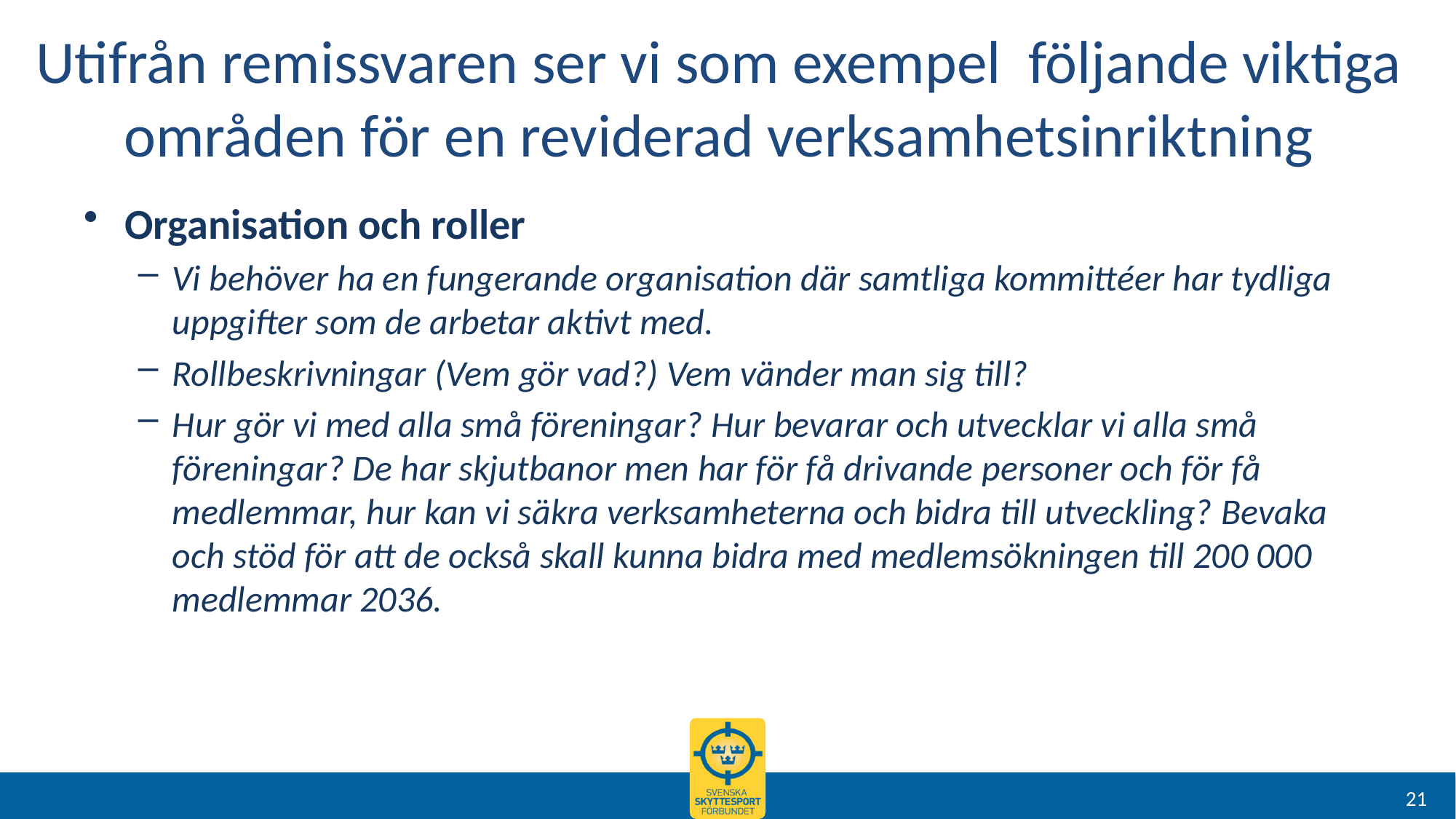

# Utifrån remissvaren ser vi som exempel  följande viktiga områden för en reviderad verksamhetsinriktning
Organisation och roller
Vi behöver ha en fungerande organisation där samtliga kommittéer har tydliga uppgifter som de arbetar aktivt med.
Rollbeskrivningar (Vem gör vad?) Vem vänder man sig till?
Hur gör vi med alla små föreningar? Hur bevarar och utvecklar vi alla små föreningar? De har skjutbanor men har för få drivande personer och för få medlemmar, hur kan vi säkra verksamheterna och bidra till utveckling? Bevaka och stöd för att de också skall kunna bidra med medlemsökningen till 200 000 medlemmar 2036.

21